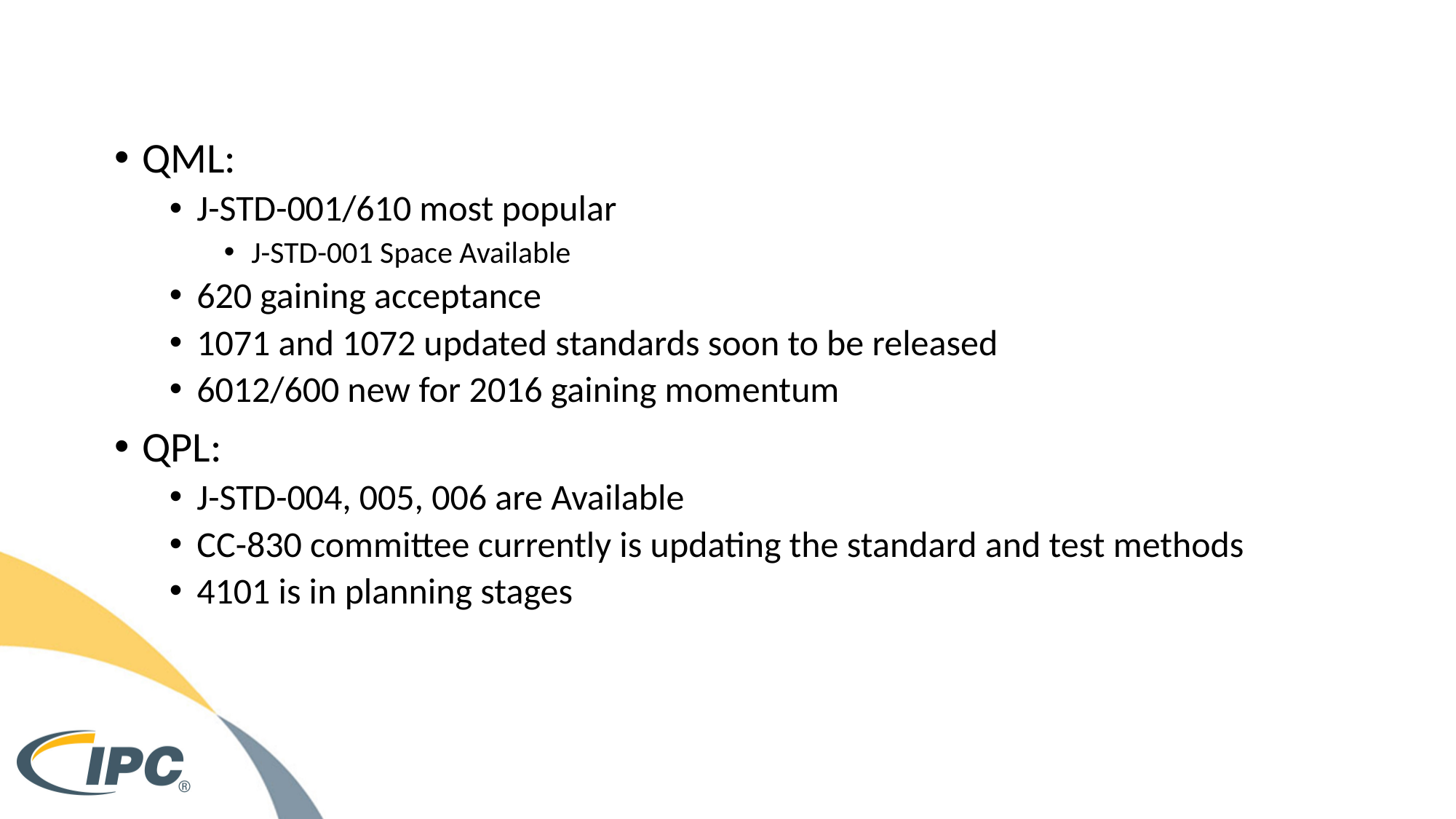

Program Status
QML:
J-STD-001/610 most popular
J-STD-001 Space Available
620 gaining acceptance
1071 and 1072 updated standards soon to be released
6012/600 new for 2016 gaining momentum
QPL:
J-STD-004, 005, 006 are Available
CC-830 committee currently is updating the standard and test methods
4101 is in planning stages